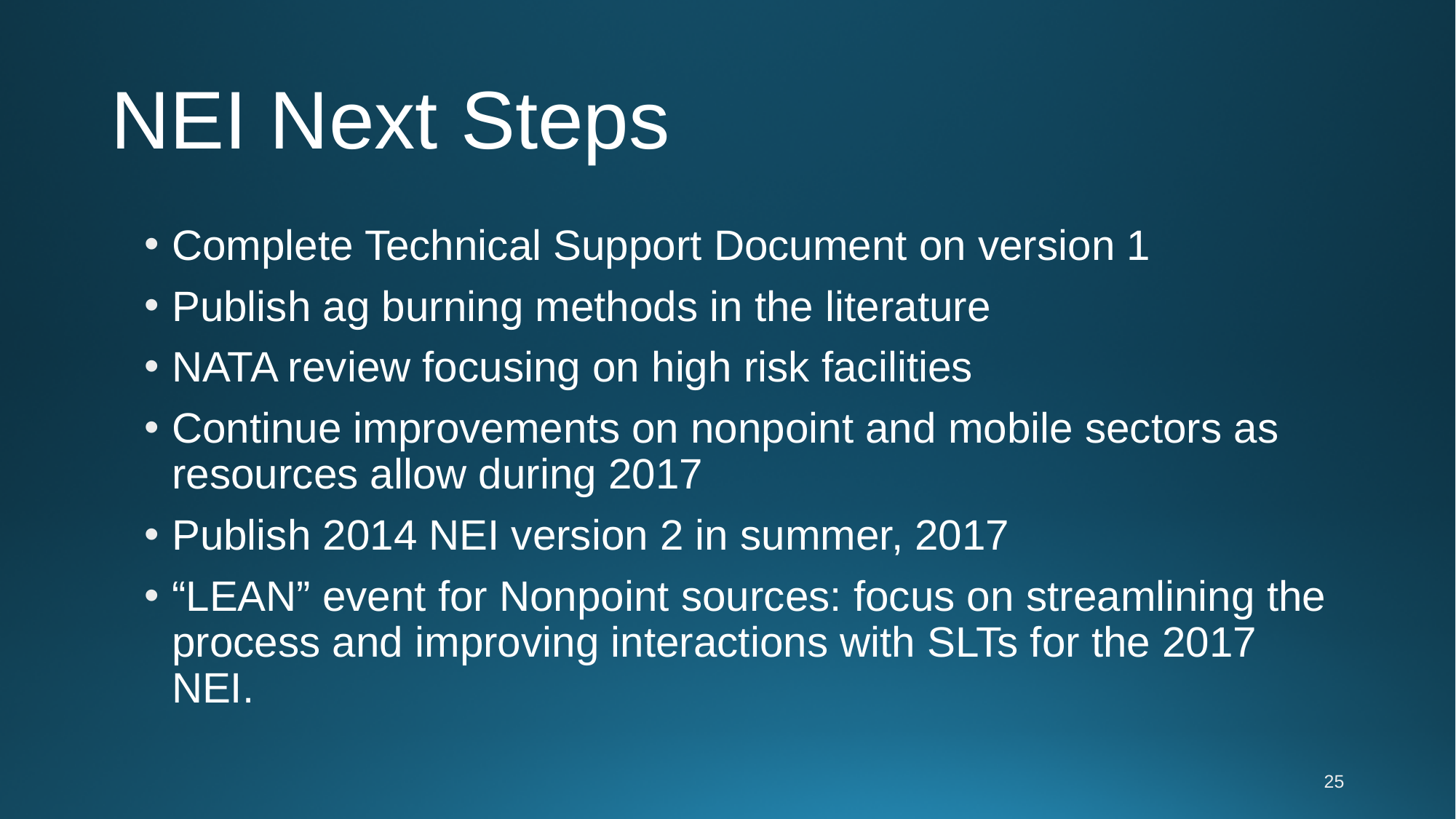

# NEI Next Steps
Complete Technical Support Document on version 1
Publish ag burning methods in the literature
NATA review focusing on high risk facilities
Continue improvements on nonpoint and mobile sectors as resources allow during 2017
Publish 2014 NEI version 2 in summer, 2017
“LEAN” event for Nonpoint sources: focus on streamlining the process and improving interactions with SLTs for the 2017 NEI.
25